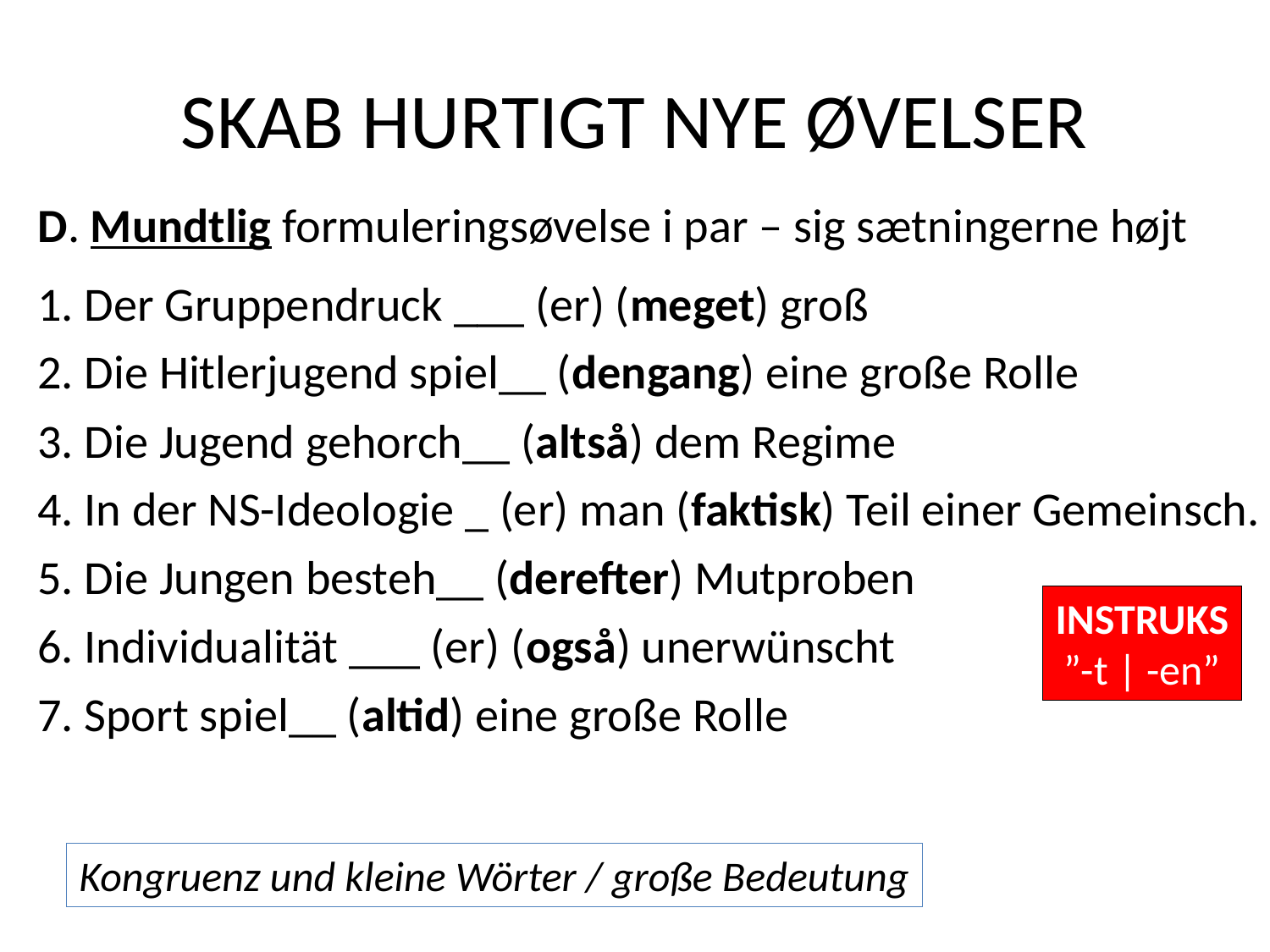

# SKAB HURTIGT NYE ØVELSER
D. Mundtlig formuleringsøvelse i par – sig sætningerne højt
1. Der Gruppendruck ___ (er) (meget) groß
2. Die Hitlerjugend spiel__ (dengang) eine große Rolle
3. Die Jugend gehorch__ (altså) dem Regime
4. In der NS-Ideologie _ (er) man (faktisk) Teil einer Gemeinsch.
5. Die Jungen besteh__ (derefter) Mutproben
6. Individualität ___ (er) (også) unerwünscht
7. Sport spiel__ (altid) eine große Rolle
INSTRUKS
”-t | -en”
Kongruenz und kleine Wörter / große Bedeutung